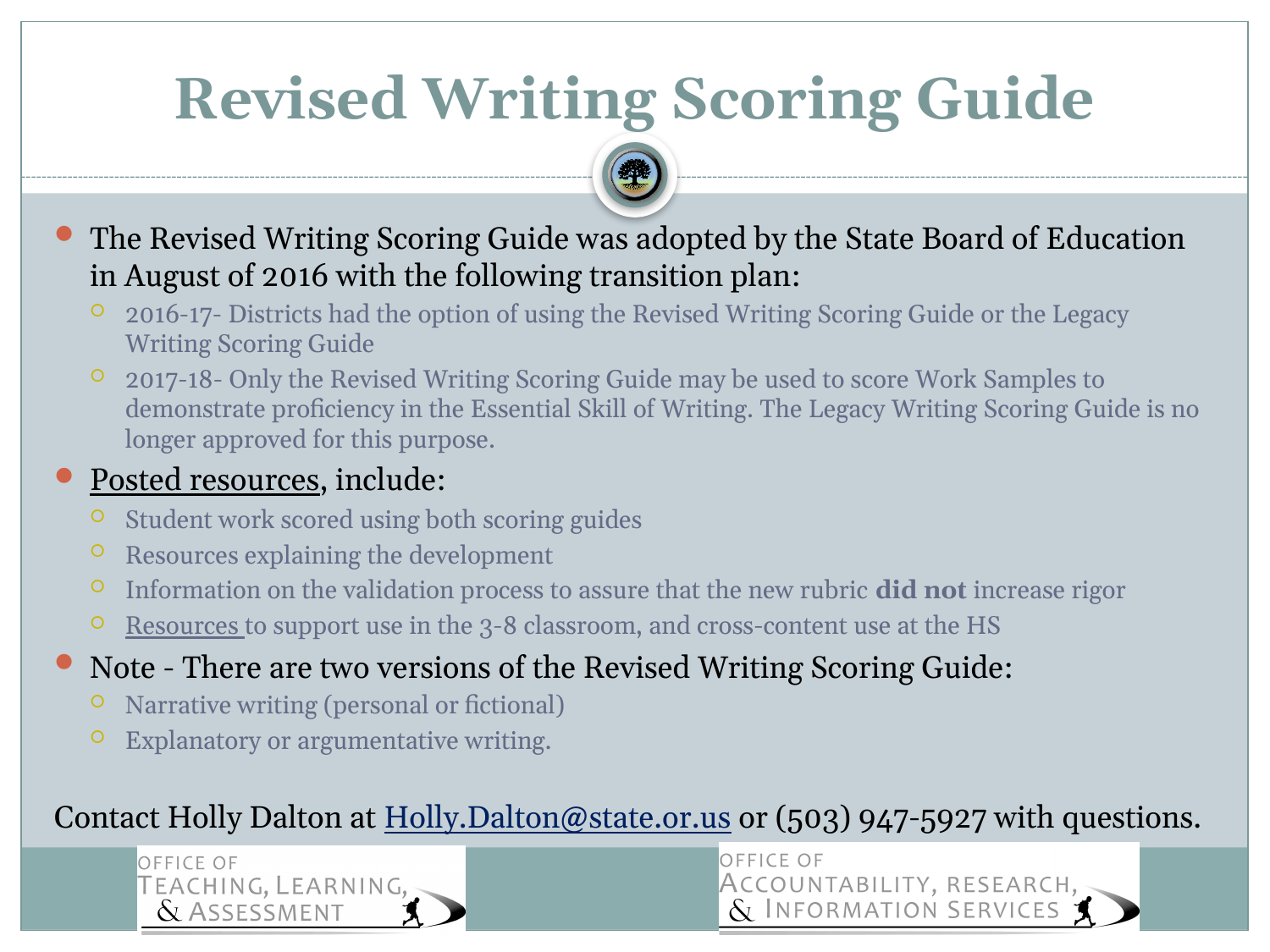

# Revised Writing Scoring Guide
The Revised Writing Scoring Guide was adopted by the State Board of Education in August of 2016 with the following transition plan:
2016-17- Districts had the option of using the Revised Writing Scoring Guide or the Legacy Writing Scoring Guide
2017-18- Only the Revised Writing Scoring Guide may be used to score Work Samples to demonstrate proficiency in the Essential Skill of Writing. The Legacy Writing Scoring Guide is no longer approved for this purpose.
Posted resources, include:
Student work scored using both scoring guides
Resources explaining the development
Information on the validation process to assure that the new rubric did not increase rigor
Resources to support use in the 3-8 classroom, and cross-content use at the HS
Note - There are two versions of the Revised Writing Scoring Guide:
Narrative writing (personal or fictional)
Explanatory or argumentative writing.
Contact Holly Dalton at Holly.Dalton@state.or.us or (503) 947-5927 with questions.